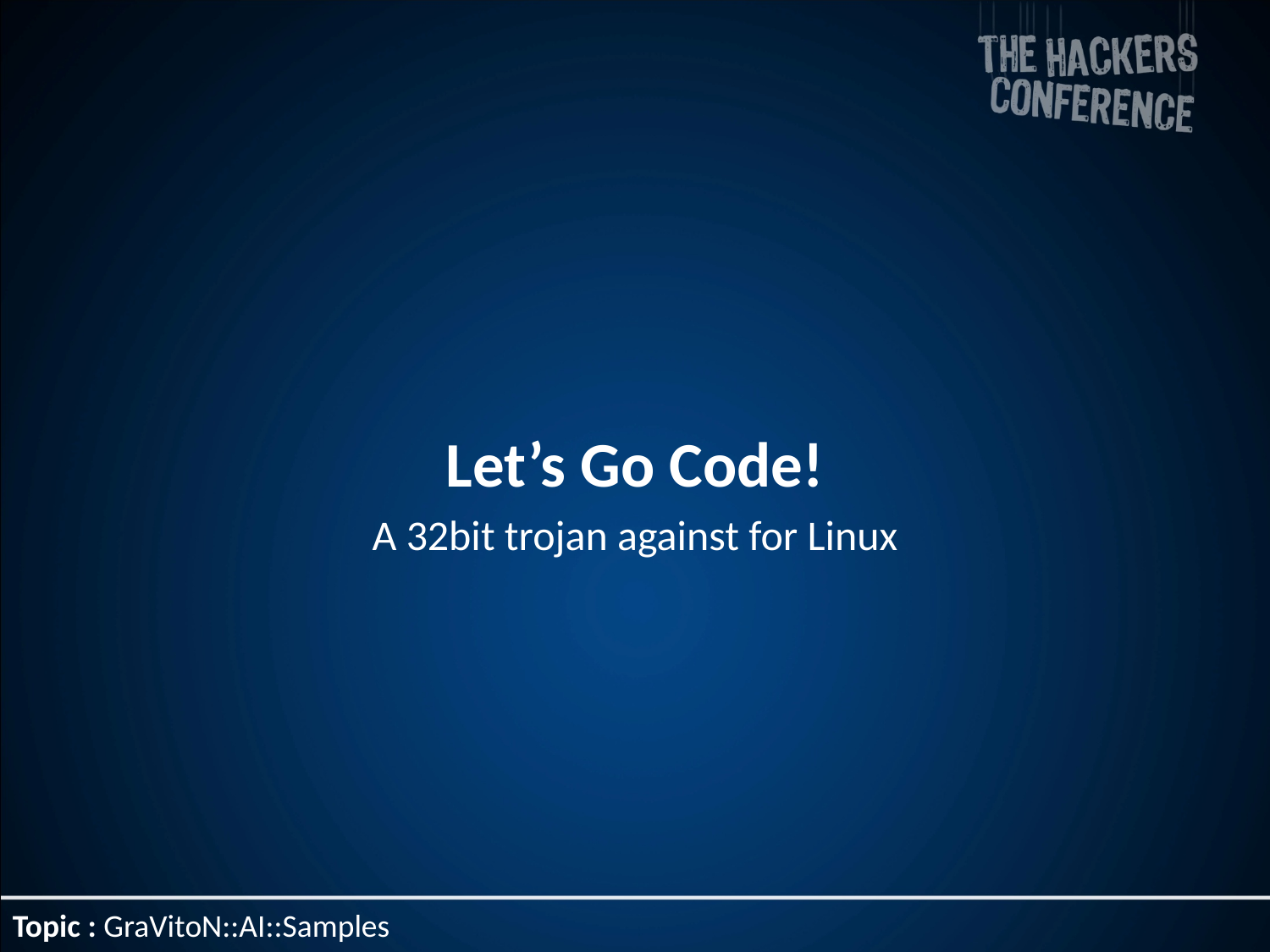

#

Let’s Go Code!
A 32bit trojan against for Linux
Topic : GraVitoN::AI::Samples